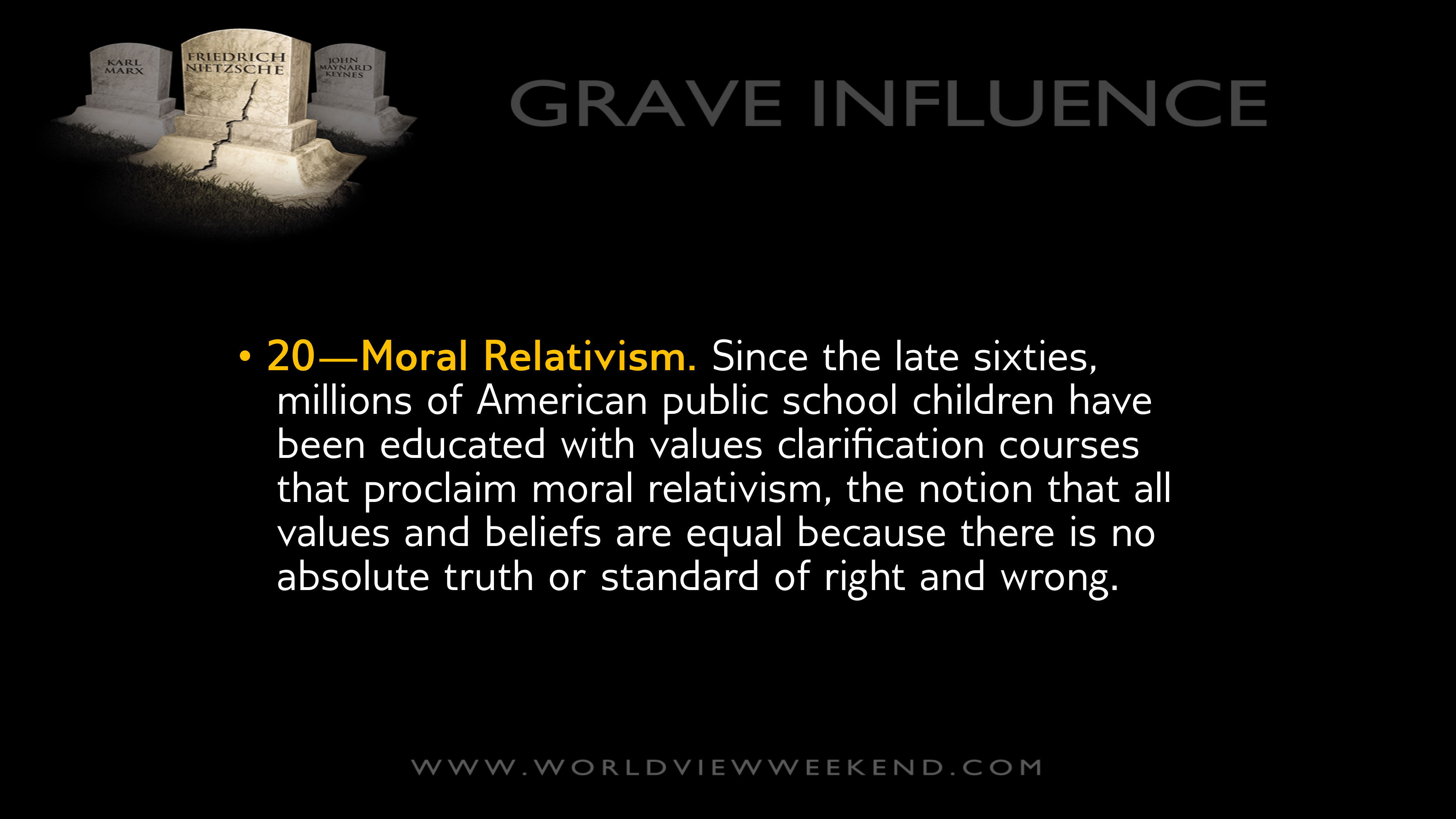

• 20—Moral Relativism. Since the late sixties, millions of American public school children have been educated with values clarification courses that proclaim moral relativism, the notion that all values and beliefs are equal because there is no absolute truth or standard of right and wrong.